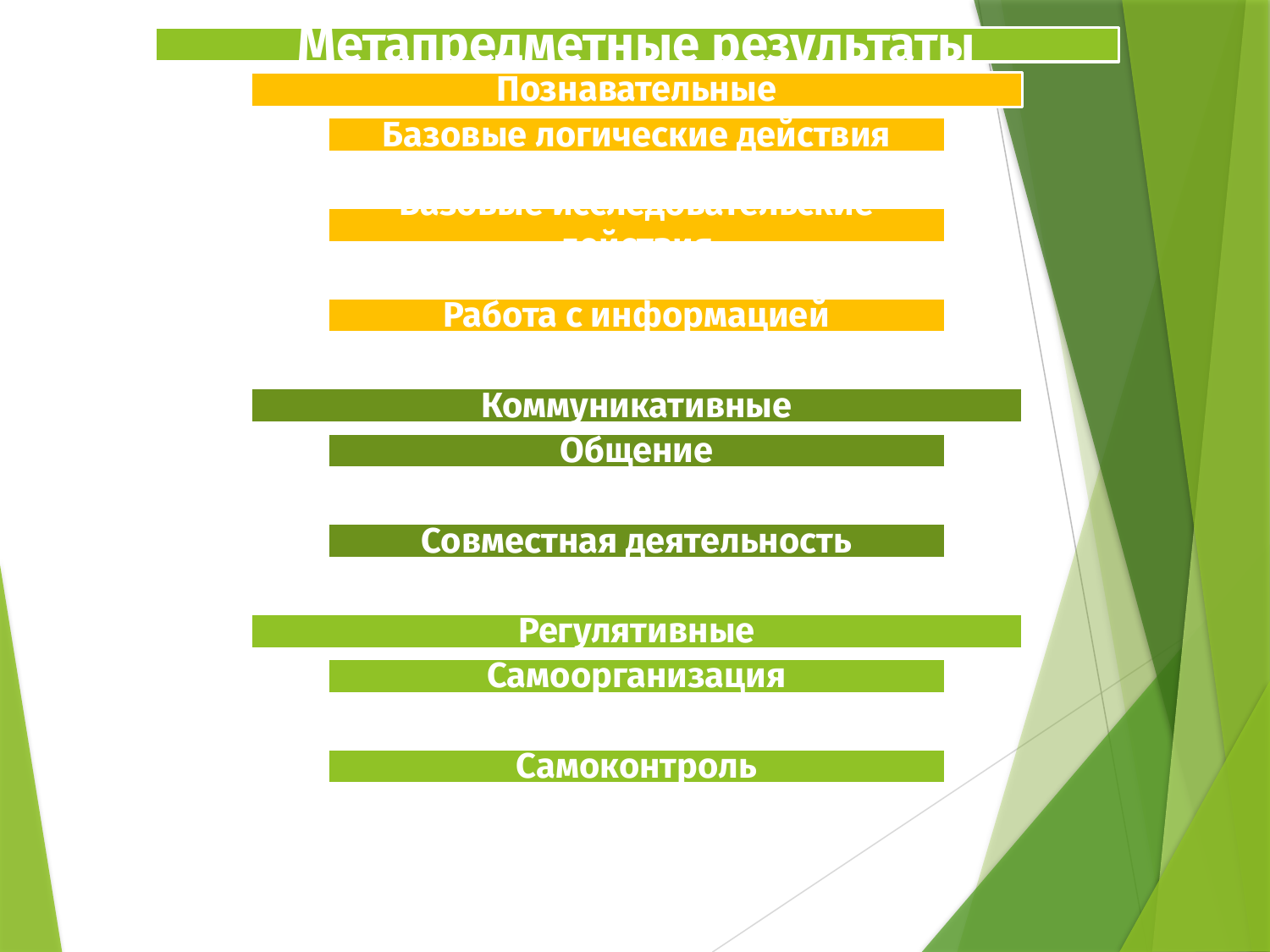

Метапредметные результаты
Познавательные
Базовые логические действия
Базовые исследовательские действия
Регулятивные
Самоорганизация
Коммуникативные
Работа с информацией
Самоконтроль
Общение
Совместная деятельность